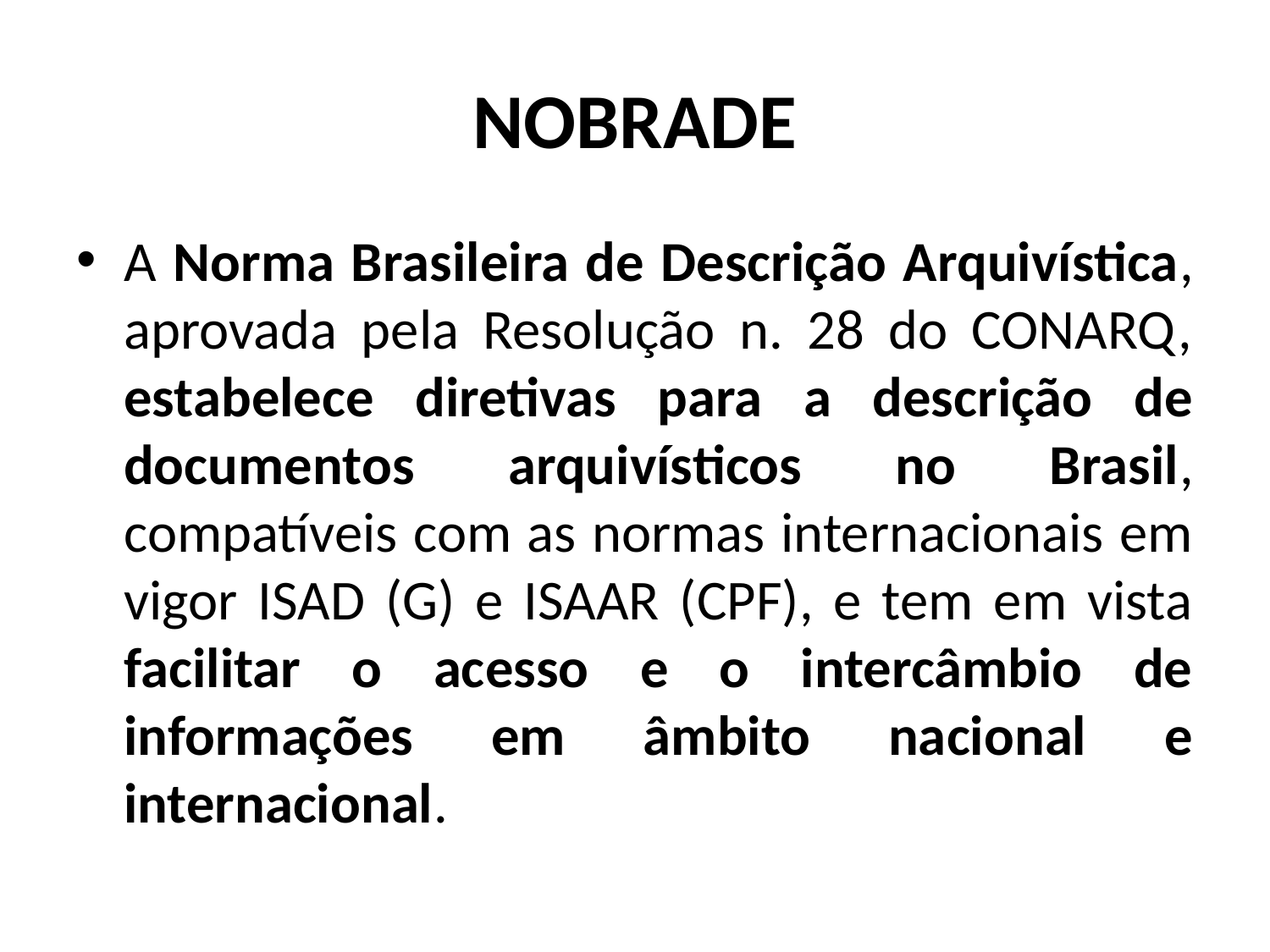

# NOBRADE
A Norma Brasileira de Descrição Arquivística, aprovada pela Resolução n. 28 do CONARQ, estabelece diretivas para a descrição de documentos arquivísticos no Brasil, compatíveis com as normas internacionais em vigor ISAD (G) e ISAAR (CPF), e tem em vista facilitar o acesso e o intercâmbio de informações em âmbito nacional e internacional.